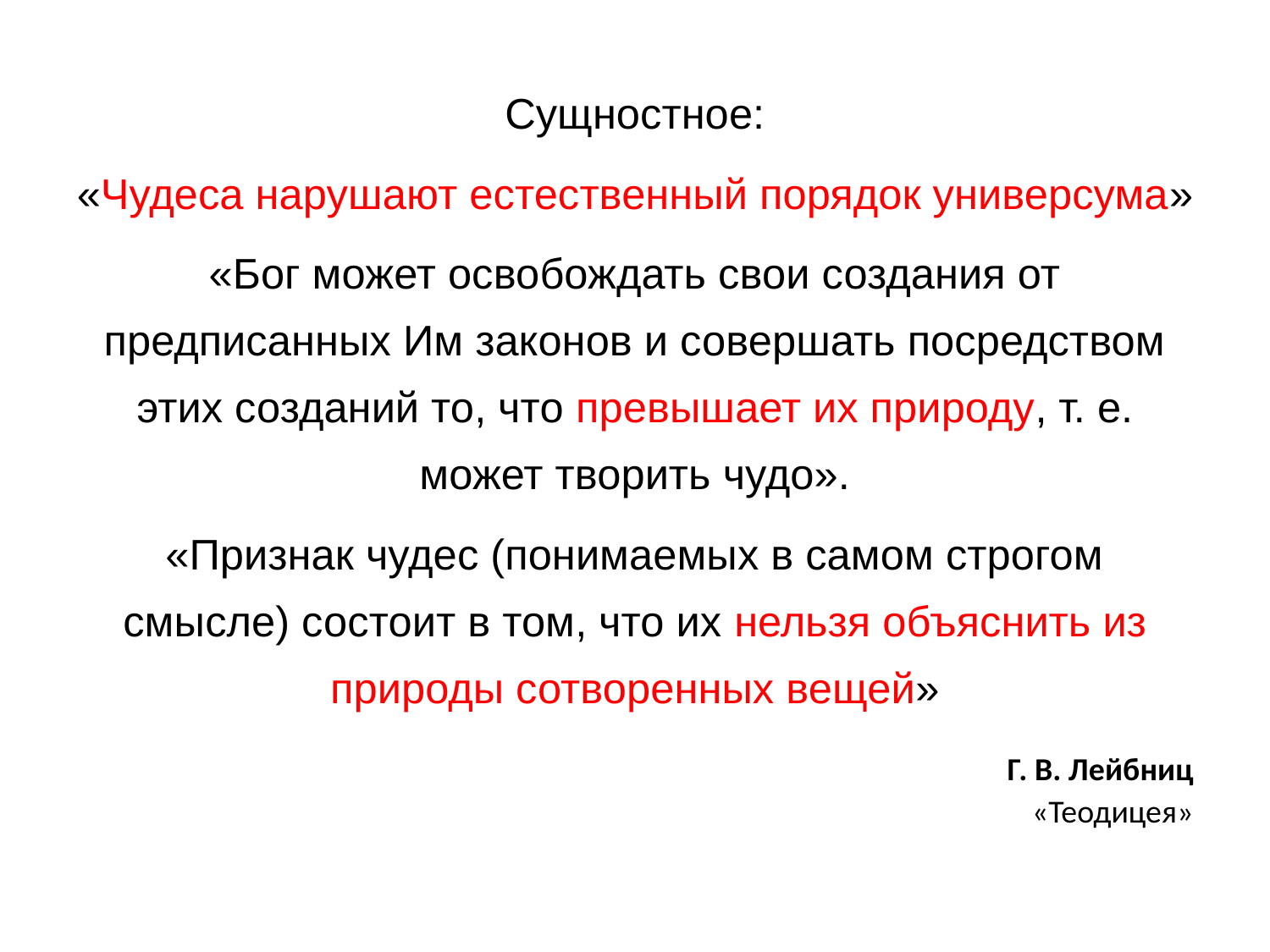

Сущностное:
«Чудеса нарушают естественный порядок универсума»
«Бог может освобождать свои создания от предписанных Им законов и совершать посредством этих созданий то, что превышает их природу, т. е. может творить чудо».
«Признак чудес (понимаемых в самом строгом смысле) состоит в том, что их нельзя объяснить из природы сотворенных вещей»
Г. В. Лейбниц
«Теодицея»